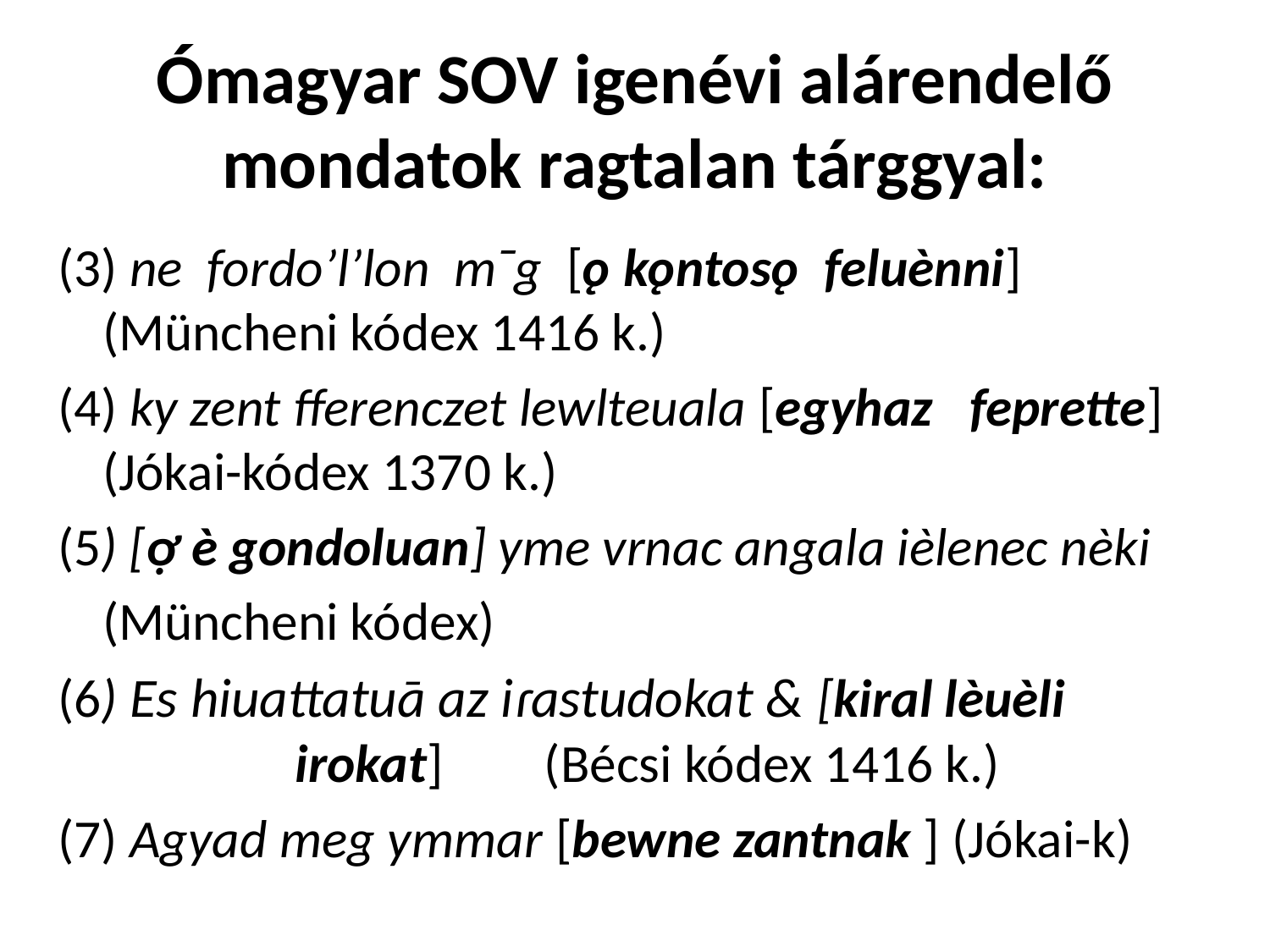

# Ómagyar SOV igenévi alárendelő mondatok ragtalan tárggyal:
(3) ne  fordo’l’lon  mˉg  [ǫ kǫntosǫ  feluènni]    				  	(Müncheni kódex 1416 k.)
(4) ky zent fferenczet lewlteuala [egyhaz   feprette] 				(Jókai-kódex 1370 k.)
(5) [ợ è gondoluan] yme vrnac angala ièlenec nèki
					(Müncheni kódex)
(6) Es hiuattatuā az iɾastudokat & [kiral lèuèli                              irokat] 			(Bécsi kódex 1416 k.)
(7) Agyad meg ymmar [bewne zantnak ] (Jókai-k)